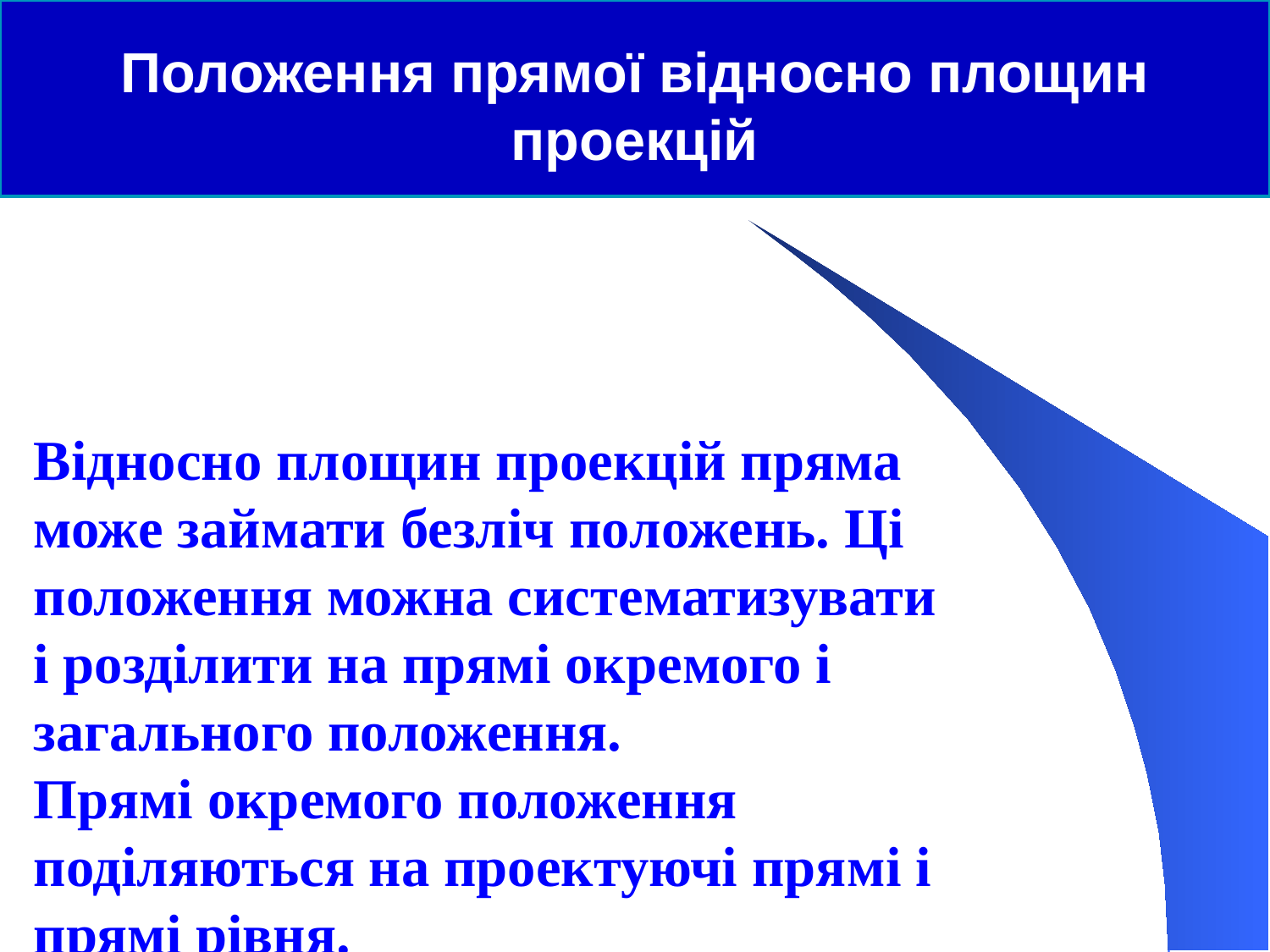

Положення прямої відносно площин проекцій
Відносно площин проекцій пряма може займати безліч по­ло­жень. Ці положення можна систематизувати і розділити на прямі окре­мого і загального положення.
Прямі окремого положення поділяються на проектуючі пря­мі і прямі рівня.